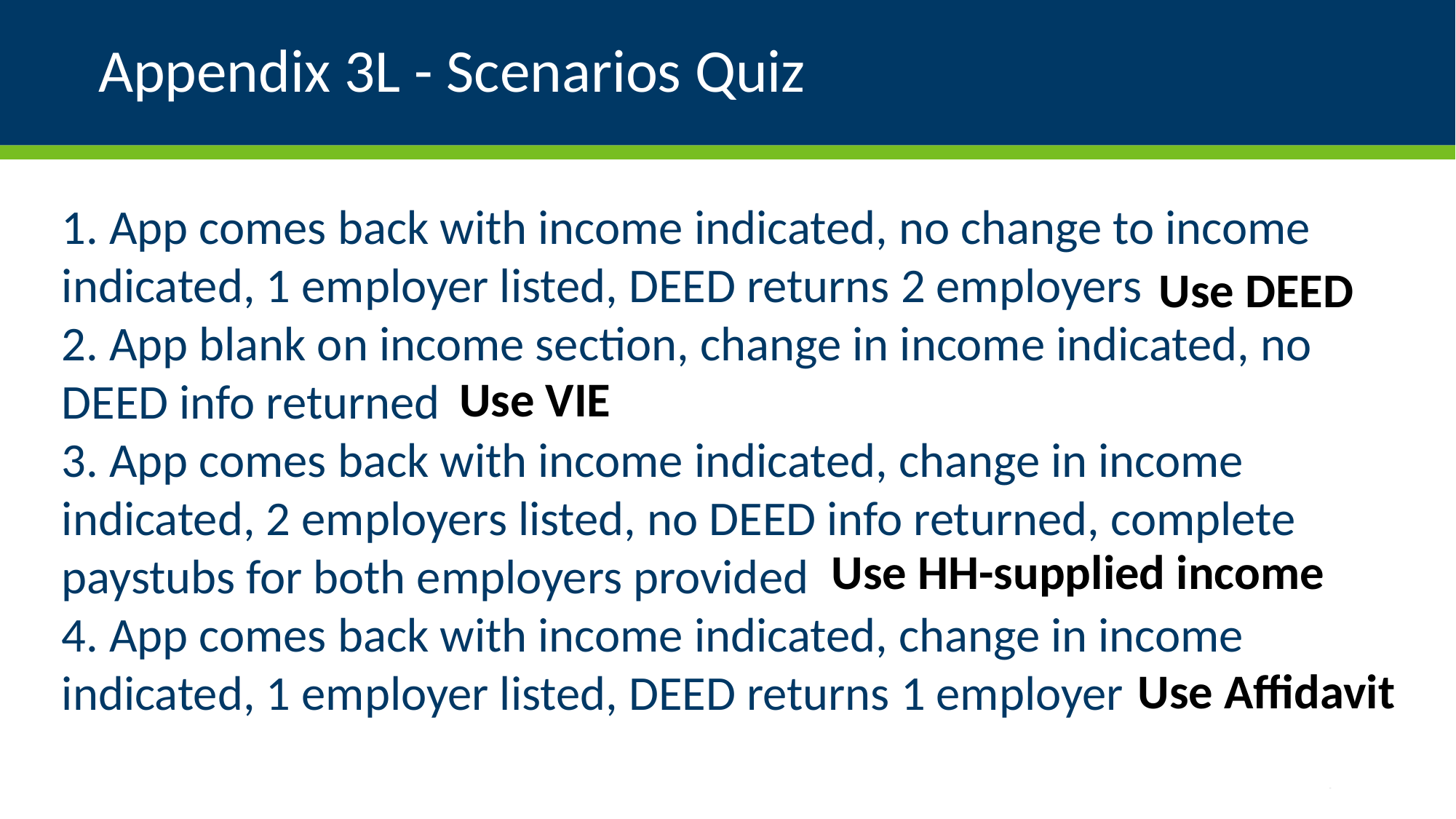

# Appendix 3L - Scenarios Quiz
 App comes back with income indicated, no change to income indicated, 1 employer listed, DEED returns 2 employers
 App blank on income section, change in income indicated, no DEED info returned
 App comes back with income indicated, change in income indicated, 2 employers listed, no DEED info returned, complete paystubs for both employers provided
 App comes back with income indicated, change in income indicated, 1 employer listed, DEED returns 1 employer
Use DEED
Use VIE
Use HH-supplied income
Use Affidavit
32